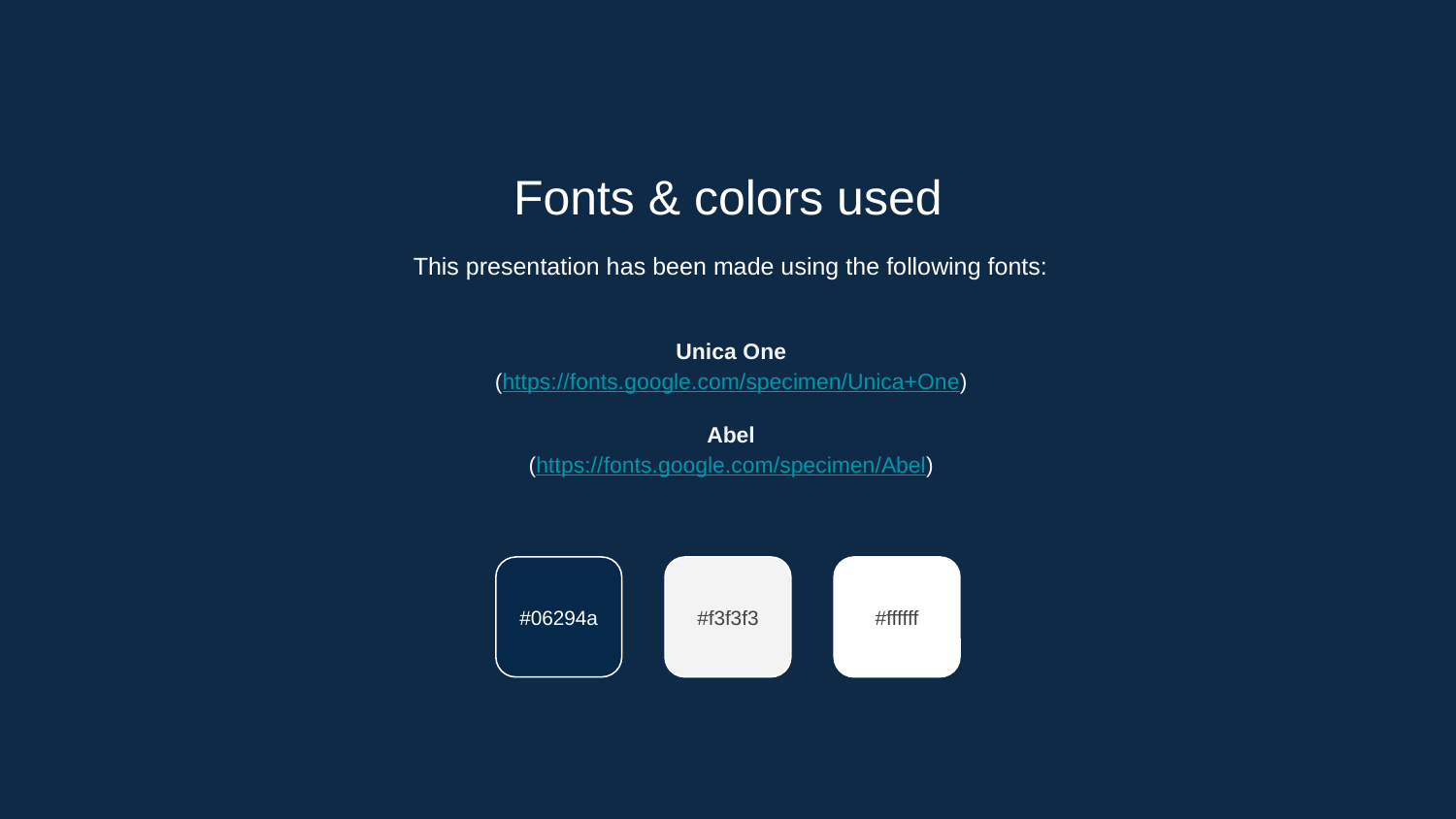

Fonts & colors used
This presentation has been made using the following fonts:

Unica One
(https://fonts.google.com/specimen/Unica+One)

Abel
(https://fonts.google.com/specimen/Abel)

#06294a
#f3f3f3
#ffffff